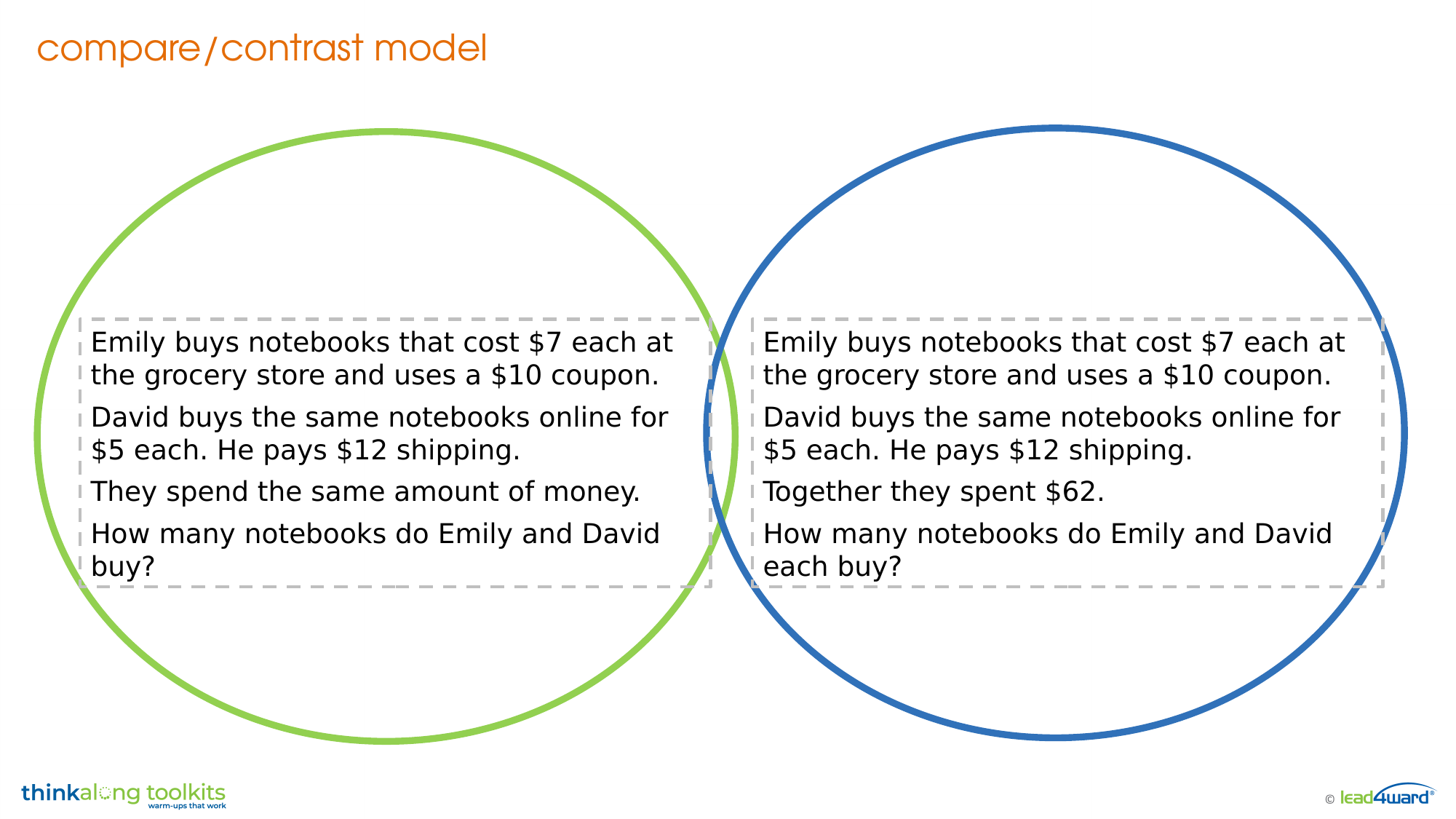

compare/contrast model

Emily buys notebooks that cost $7 each at the grocery store and uses a $10 coupon.
David buys the same notebooks online for $5 each. He pays $12 shipping.
They spend the same amount of money.
How many notebooks do Emily and David buy?
Emily buys notebooks that cost $7 each at the grocery store and uses a $10 coupon.
David buys the same notebooks online for $5 each. He pays $12 shipping.
Together they spent $62.
How many notebooks do Emily and David each buy?